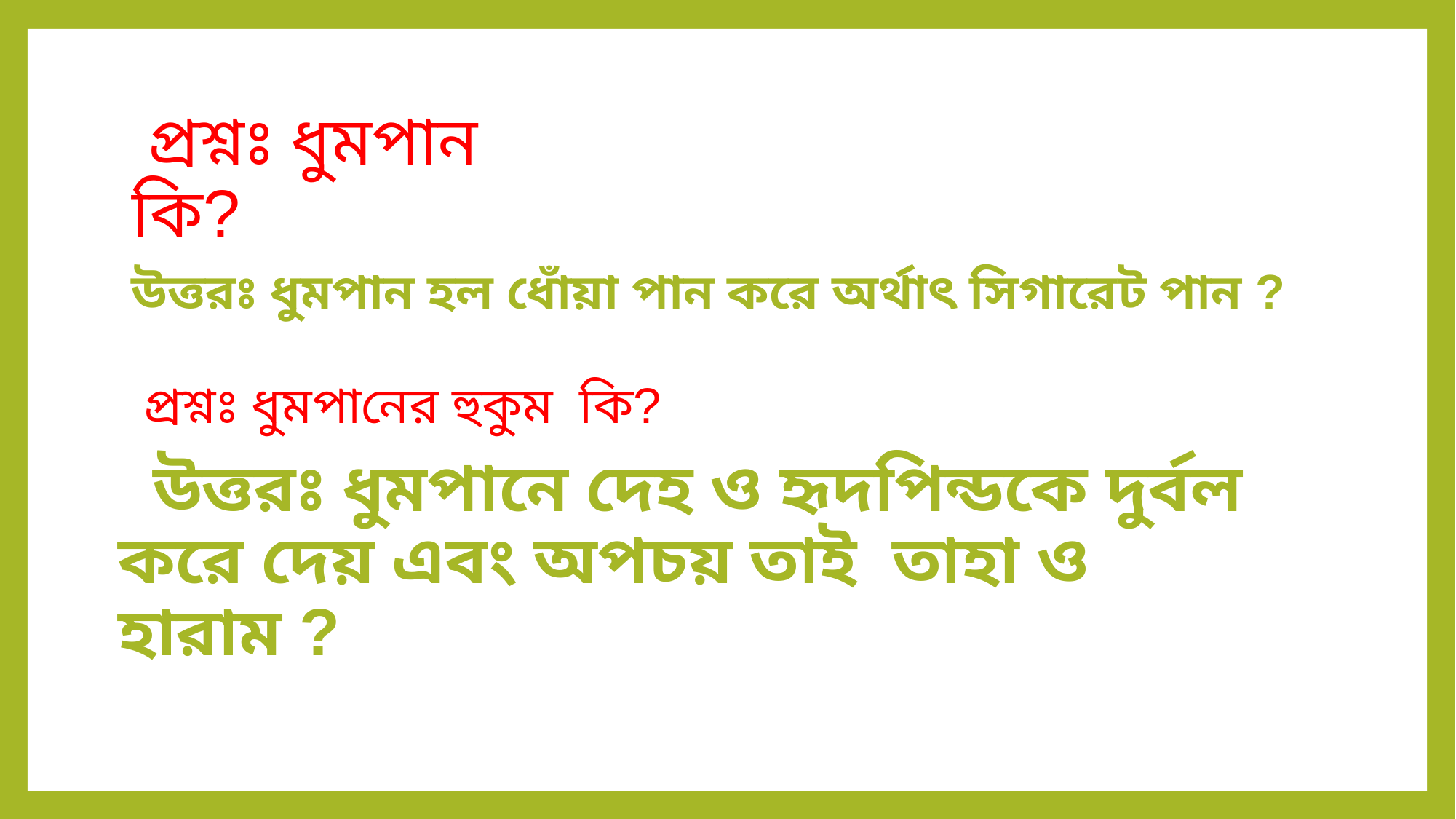

# প্রশ্নঃ ধুমপান কি?
  উত্তরঃ ধুমপান হল ধোঁয়া পান করে অর্থাৎ সিগারেট পান ?
 প্রশ্নঃ ধুমপানের হুকুম  কি?
  উত্তরঃ ধুমপানে দেহ ও হৃদপিন্ডকে দুর্বল করে দেয় এবং অপচয় তাই  তাহা ও হারাম ?